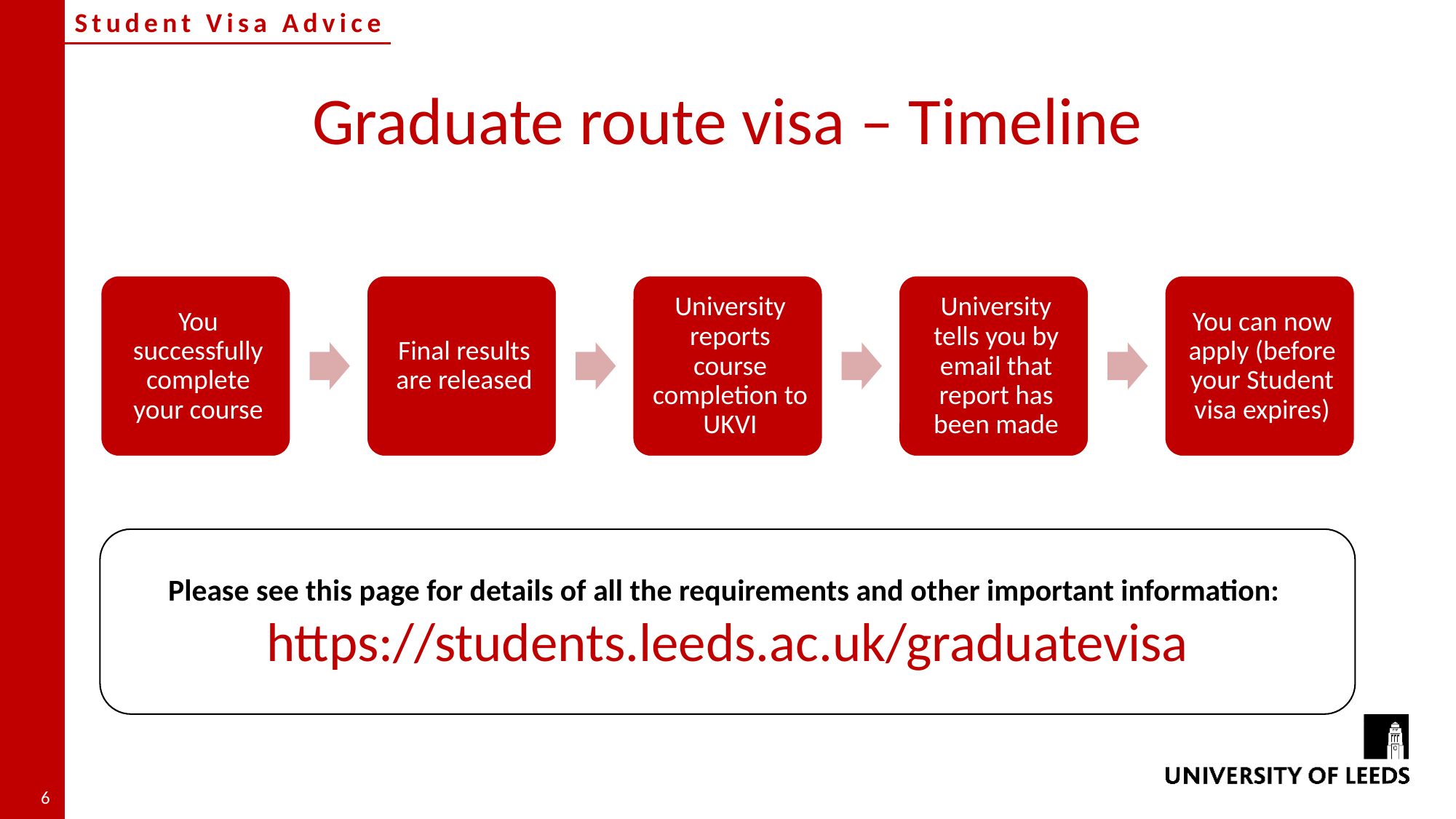

# Graduate route visa – Timeline
You successfully complete your course

Final results are released

University reports course completion to UKVI

University tells you by email that report has been made

You can now apply (before your Student visa expires)
Please see this page for details of all the requirements and other important information:
https://students.leeds.ac.uk/graduatevisa
6